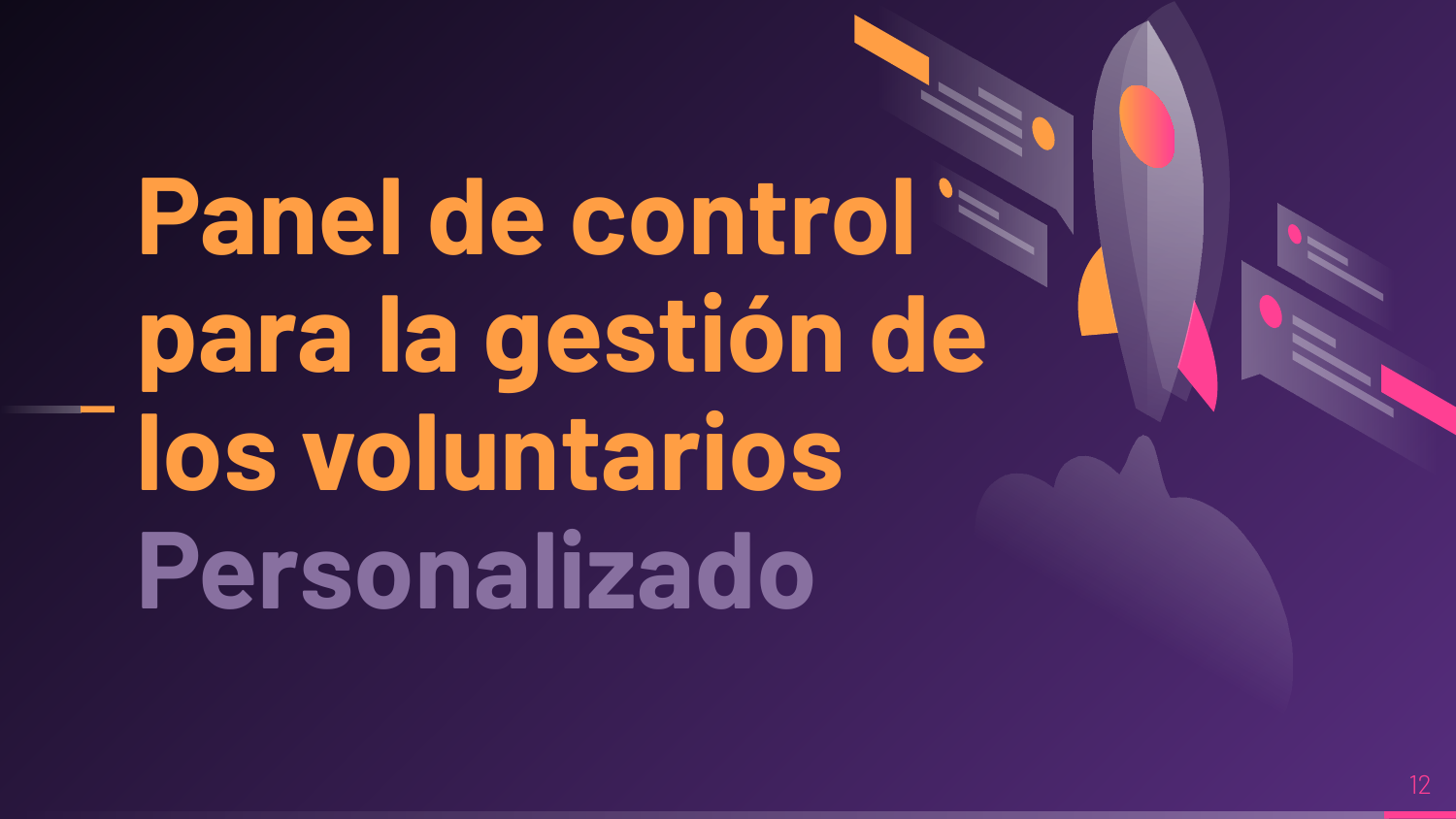

Panel de control para la gestión de los voluntarios
Personalizado
12